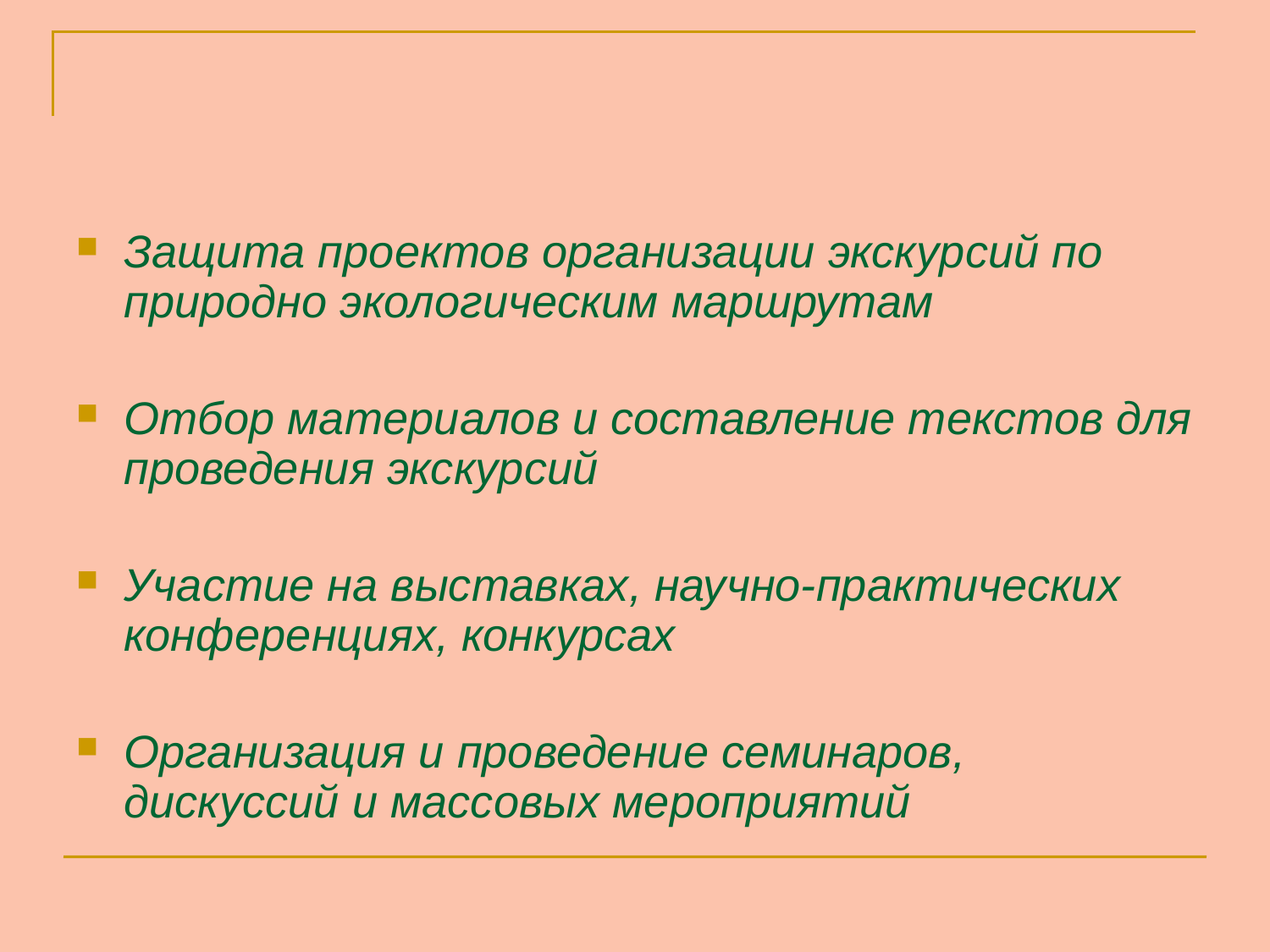

#
Защита проектов организации экскурсий по природно экологическим маршрутам

Отбор материалов и составление текстов для проведения экскурсий

Участие на выставках, научно-практических конференциях, конкурсах

Организация и проведение семинаров, дискуссий и массовых мероприятий